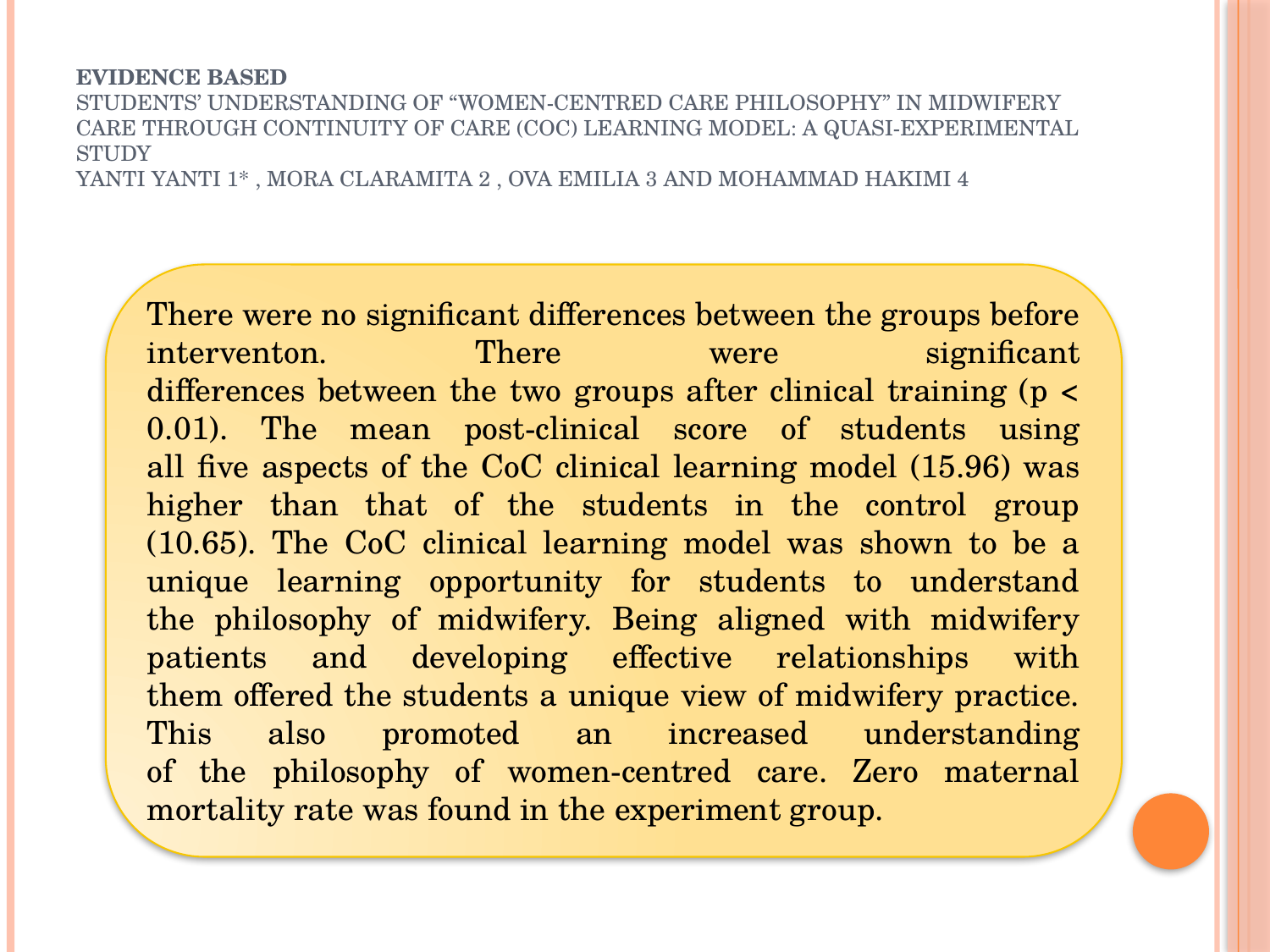

# evidence based Students’ Understanding Of “Women-centred Care Philosophy” In Midwifery Care Through Continuity Of Care (Coc) Learning Model: A Quasi-experimental Study Yanti Yanti 1* , Mora Claramita 2 , Ova Emilia 3 And Mohammad Hakimi 4
There were no significant differences between the groups before interventon. There were significant
differences between the two groups after clinical training (p < 0.01). The mean post-clinical score of students using
all five aspects of the CoC clinical learning model (15.96) was higher than that of the students in the control group
(10.65). The CoC clinical learning model was shown to be a unique learning opportunity for students to understand
the philosophy of midwifery. Being aligned with midwifery patients and developing effective relationships with
them offered the students a unique view of midwifery practice. This also promoted an increased understanding
of the philosophy of women-centred care. Zero maternal mortality rate was found in the experiment group.